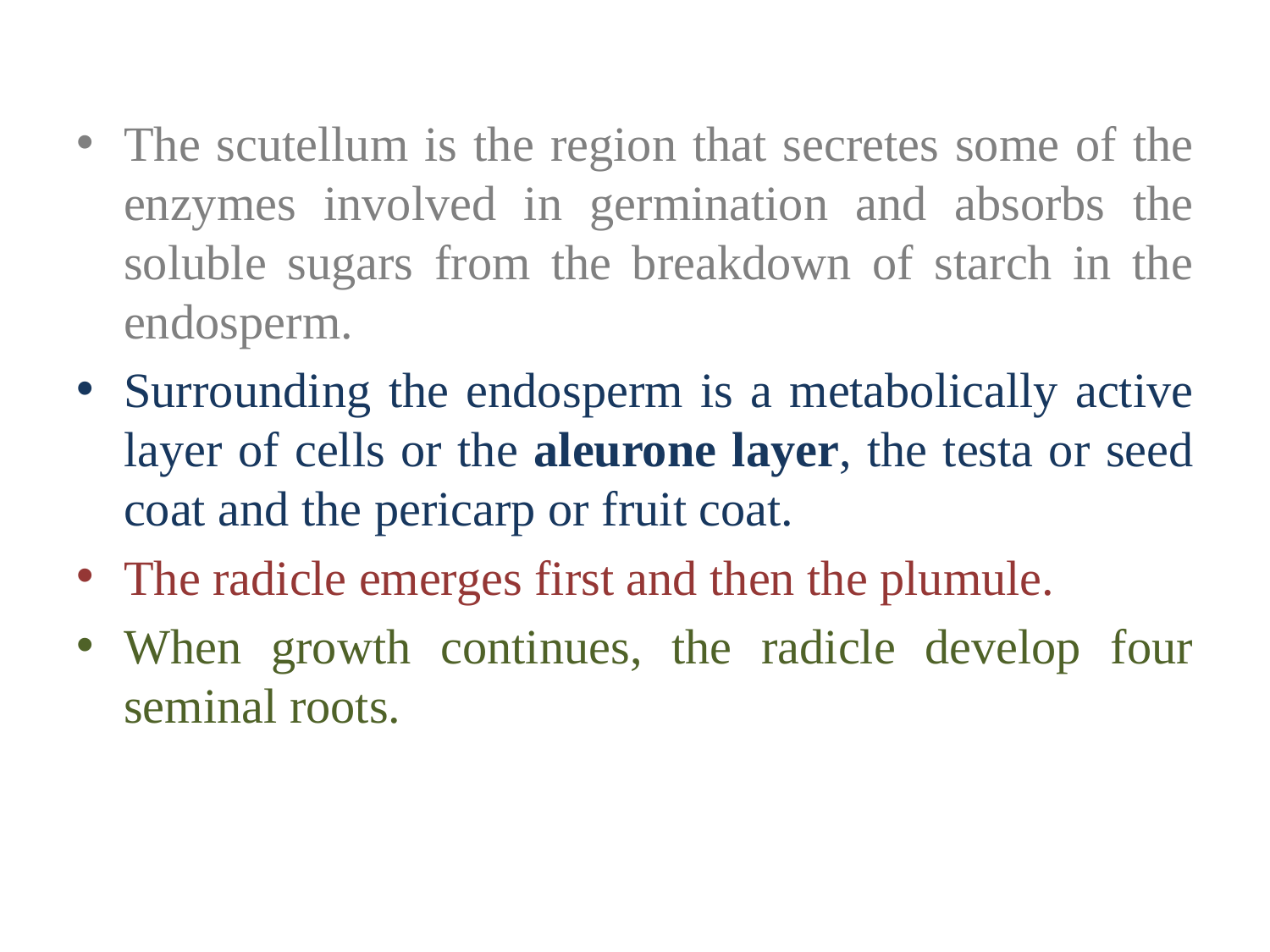

The scutellum is the region that secretes some of the enzymes involved in germination and absorbs the soluble sugars from the breakdown of starch in the endosperm.
Surrounding the endosperm is a metabolically active layer of cells or the aleurone layer, the testa or seed coat and the pericarp or fruit coat.
The radicle emerges first and then the plumule.
When growth continues, the radicle develop four seminal roots.